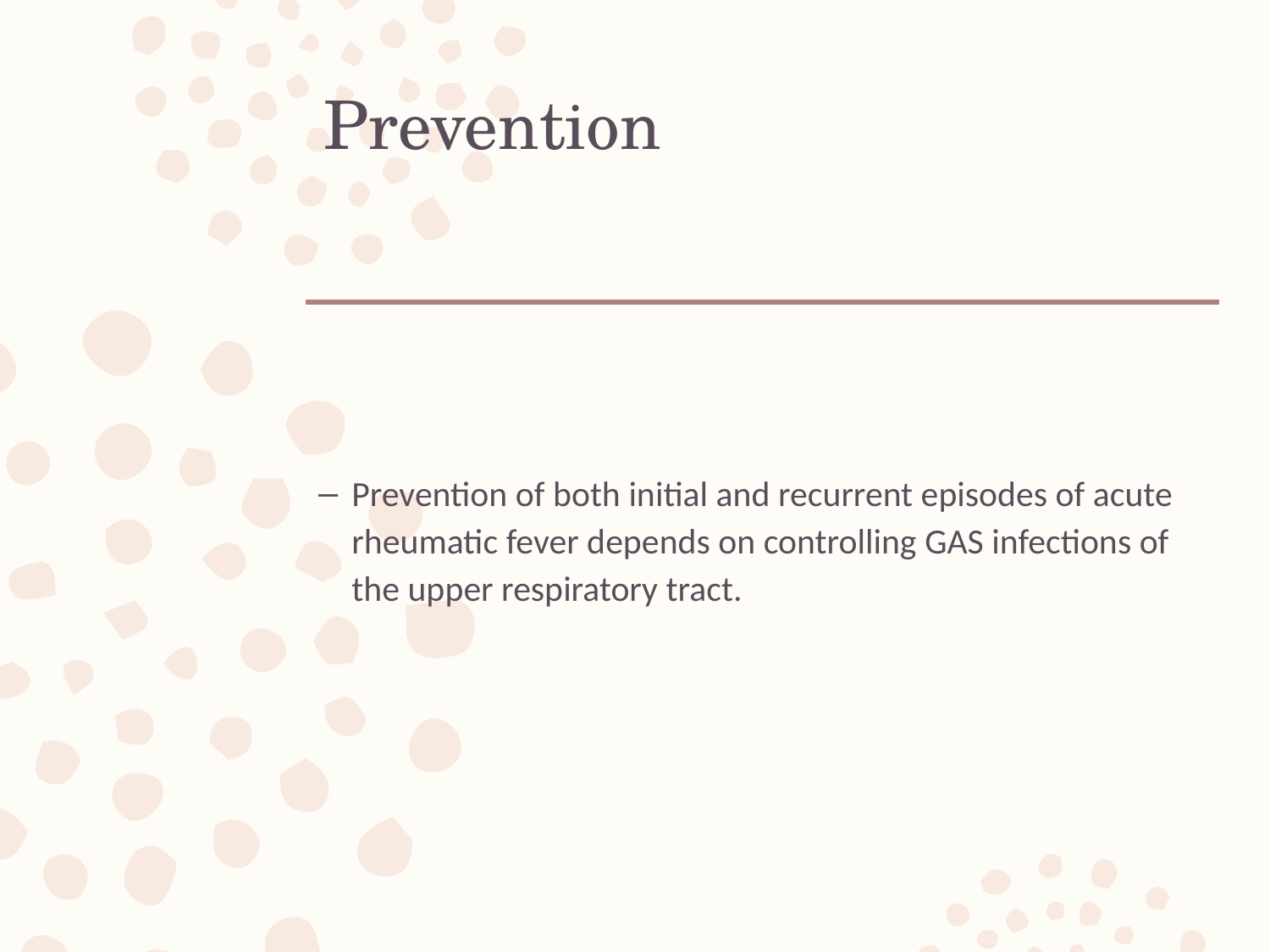

# Prevention

Prevention of both initial and recurrent episodes of acute rheumatic fever depends on controlling GAS infections of the upper respiratory tract.